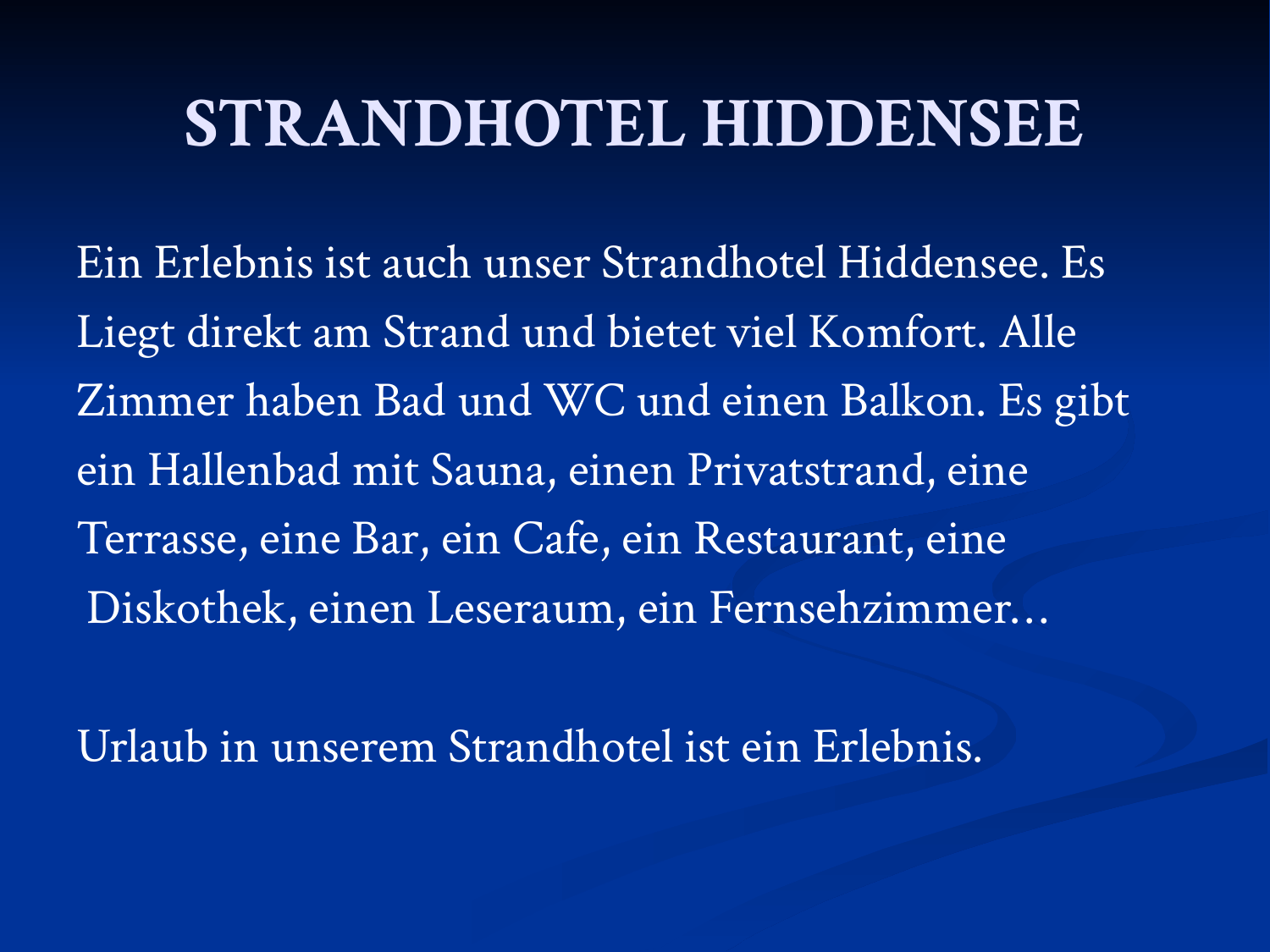

# STRANDHOTEL HIDDENSEE
Ein Erlebnis ist auch unser Strandhotel Hiddensee. Es
Liegt direkt am Strand und bietet viel Komfort. Alle
Zimmer haben Bad und WC und einen Balkon. Es gibt
ein Hallenbad mit Sauna, einen Privatstrand, eine
Terrasse, eine Bar, ein Cafe, ein Restaurant, eine
 Diskothek, einen Leseraum, ein Fernsehzimmer…

Urlaub in unserem Strandhotel ist ein Erlebnis.